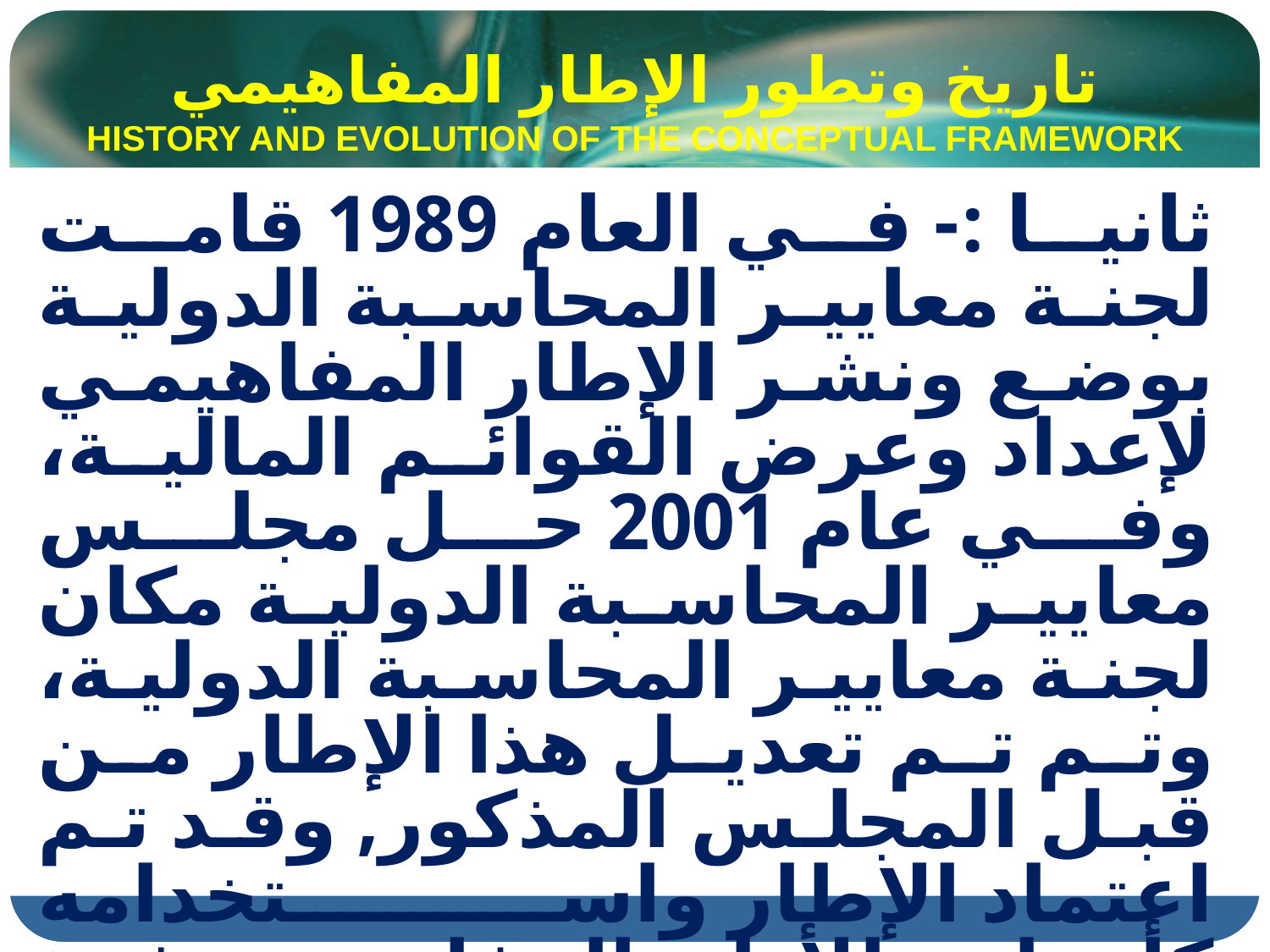

# تاريخ وتطور الإطار المفاهيمي HISTORY AND EVOLUTION OF THE CONCEPTUAL FRAMEWORK
ثانيا :- في العام 1989 قامت لجنة معايير المحاسبة الدولية بوضع ونشر الإطار المفاهيمي لإعداد وعرض القوائم المالية، وفي عام 2001 حل مجلس معايير المحاسبة الدولية مكان لجنة معايير المحاسبة الدولية، وتم تم تعديل هذا الإطار من قبل المجلس المذكور, وقد تم اعتماد الإطار واستخدامه كأساس للأطر المفاهيمية في العديد من البلدان.